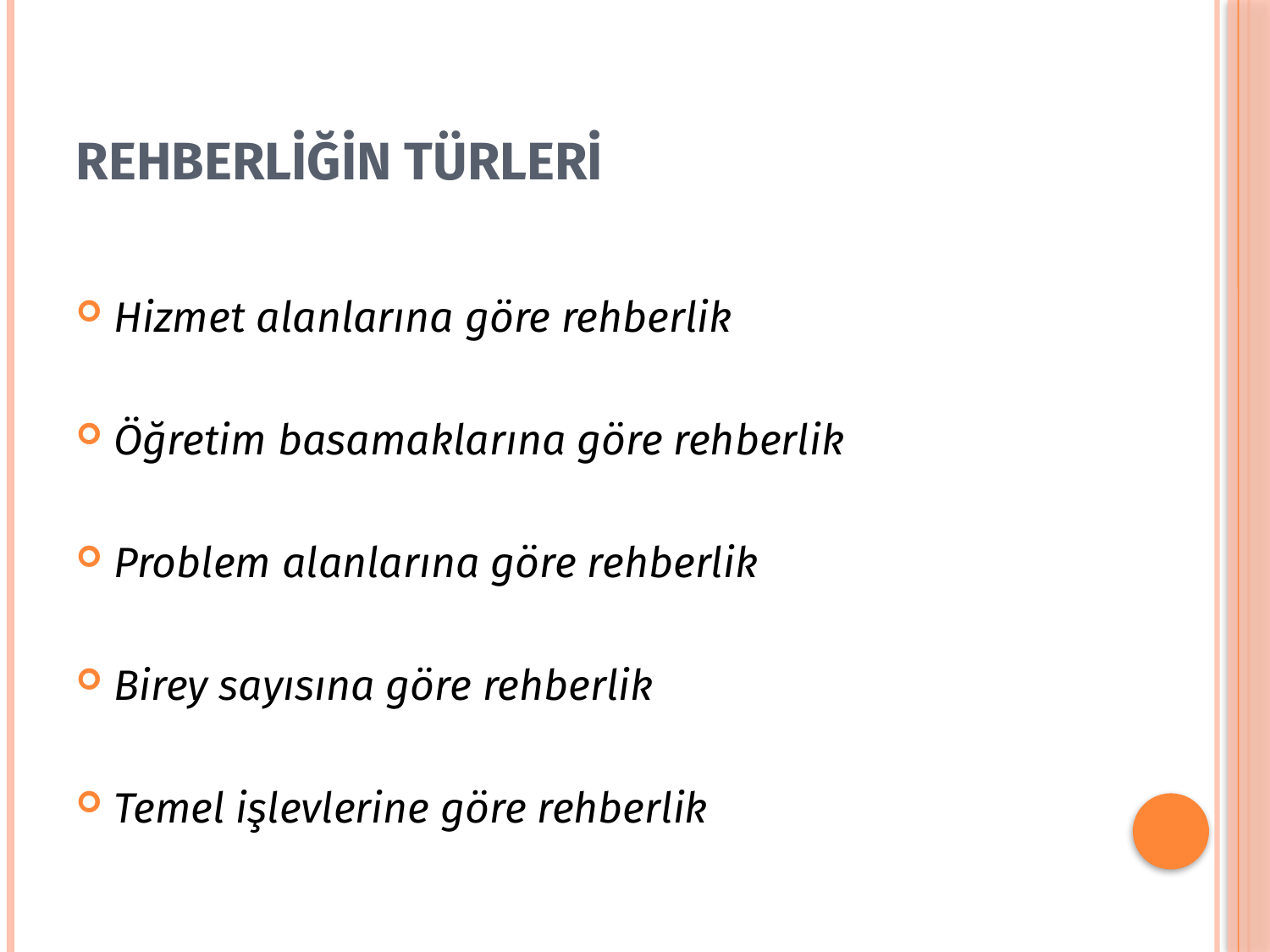

# Rehberliğin Türleri

Hizmet alanlarına göre rehberlik

Öğretim basamaklarına göre rehberlik

Problem alanlarına göre rehberlik

Birey sayısına göre rehberlik

Temel işlevlerine göre rehberlik